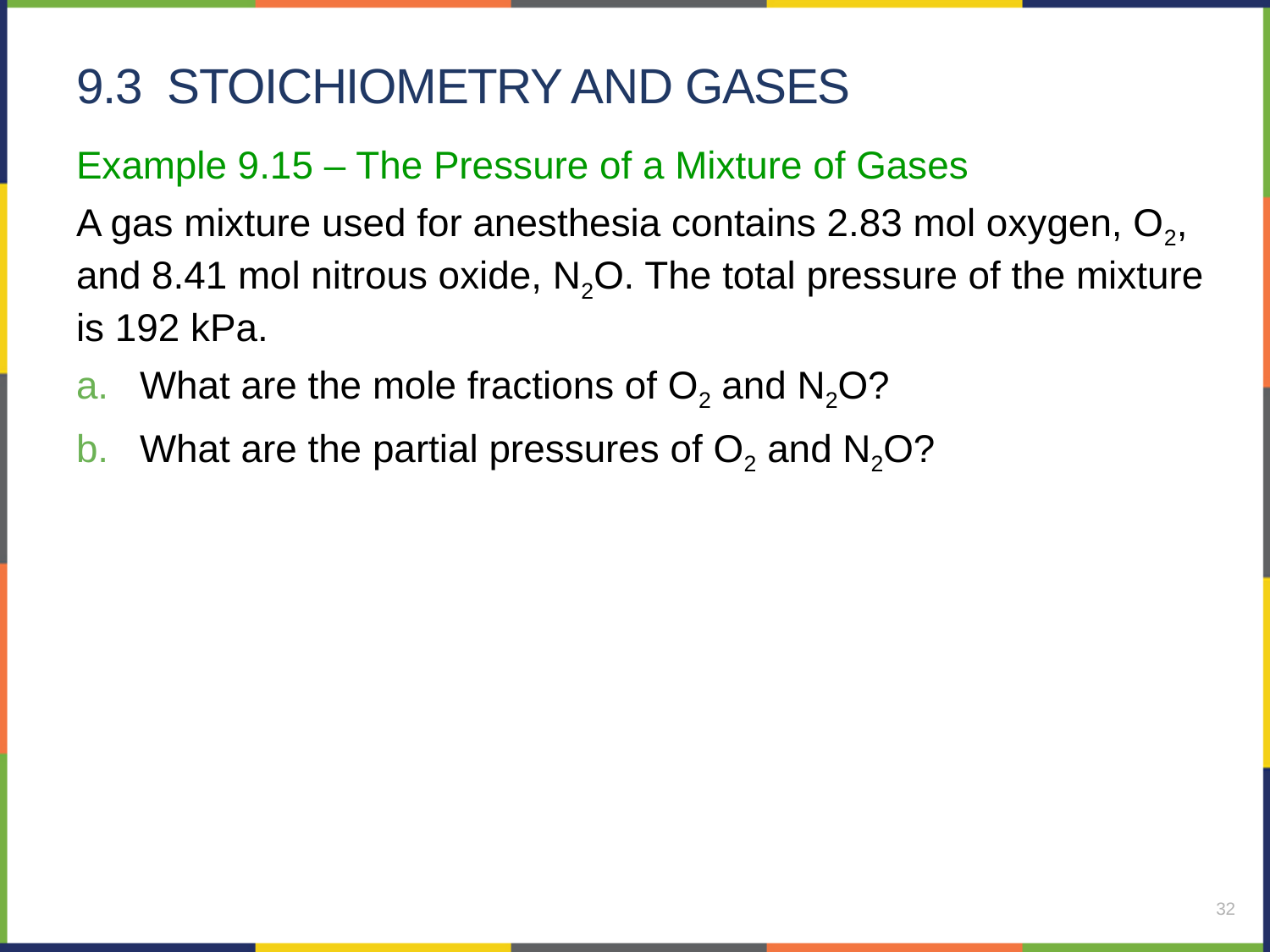

# 9.3  Stoichiometry and Gases
Example 9.15 – The Pressure of a Mixture of Gases
A gas mixture used for anesthesia contains 2.83 mol oxygen, O2, and 8.41 mol nitrous oxide, N2O. The total pressure of the mixture is 192 kPa.
What are the mole fractions of O2 and N2O?
What are the partial pressures of O2 and N2O?
32